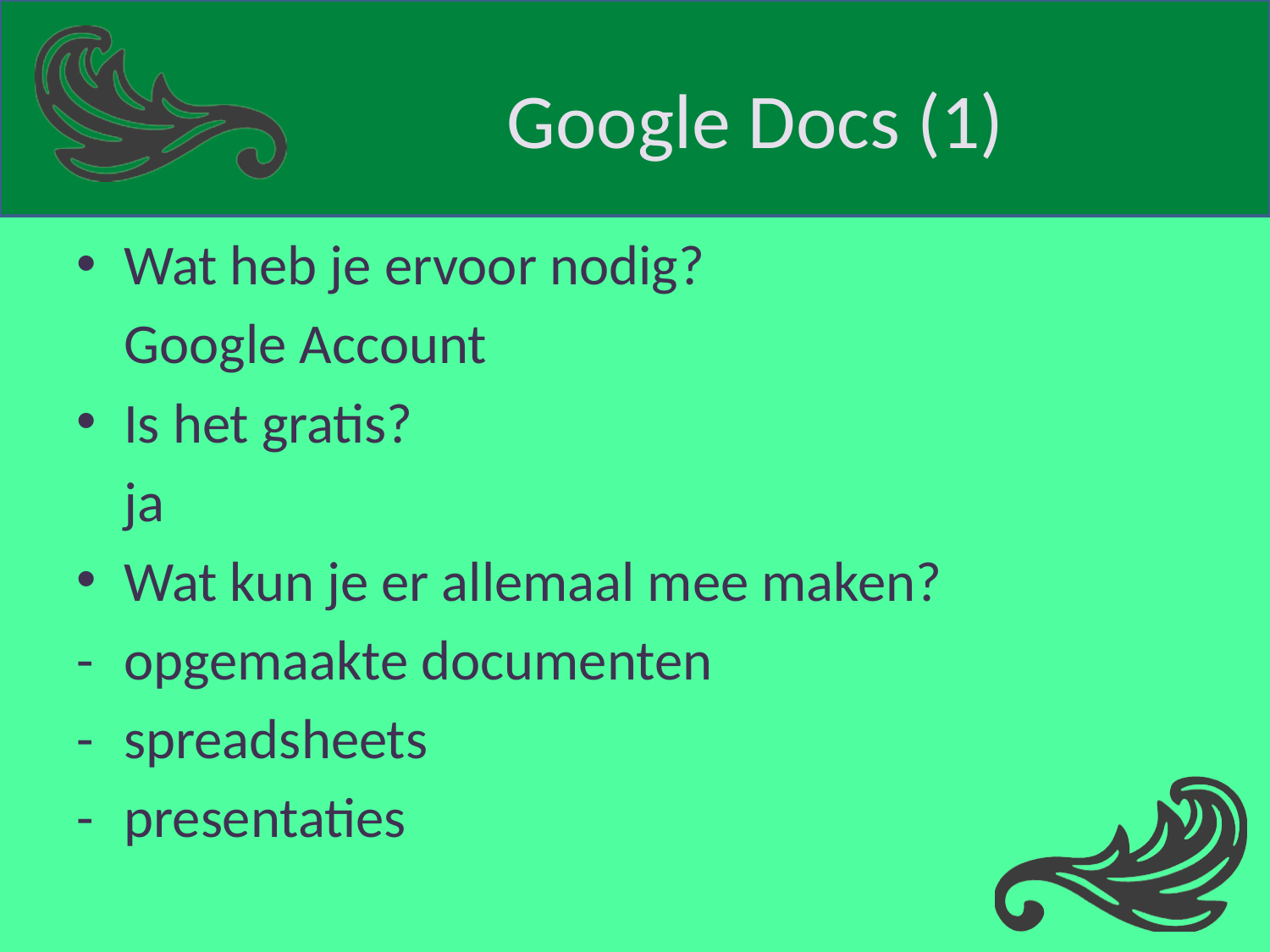

# Google Docs (1)
Wat heb je ervoor nodig?
	Google Account
Is het gratis?
	ja
Wat kun je er allemaal mee maken?
-	opgemaakte documenten
-	spreadsheets
-	presentaties